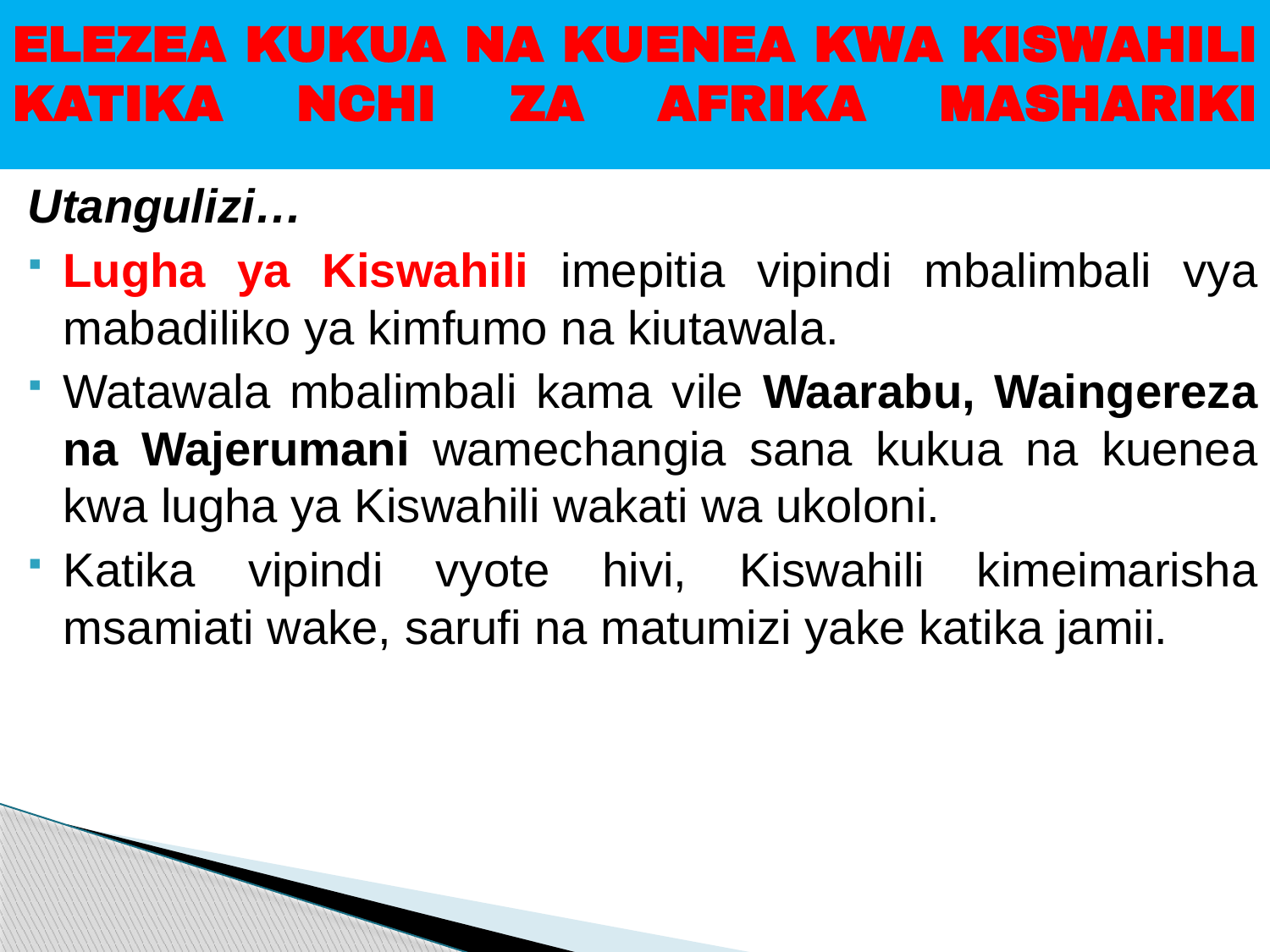

# ELEZEA KUKUA NA KUENEA KWA KISWAHILI KATIKA NCHI ZA AFRIKA MASHARIKI
Utangulizi…
Lugha ya Kiswahili imepitia vipindi mbalimbali vya mabadiliko ya kimfumo na kiutawala.
Watawala mbalimbali kama vile Waarabu, Waingereza na Wajerumani wamechangia sana kukua na kuenea kwa lugha ya Kiswahili wakati wa ukoloni.
Katika vipindi vyote hivi, Kiswahili kimeimarisha msamiati wake, sarufi na matumizi yake katika jamii.